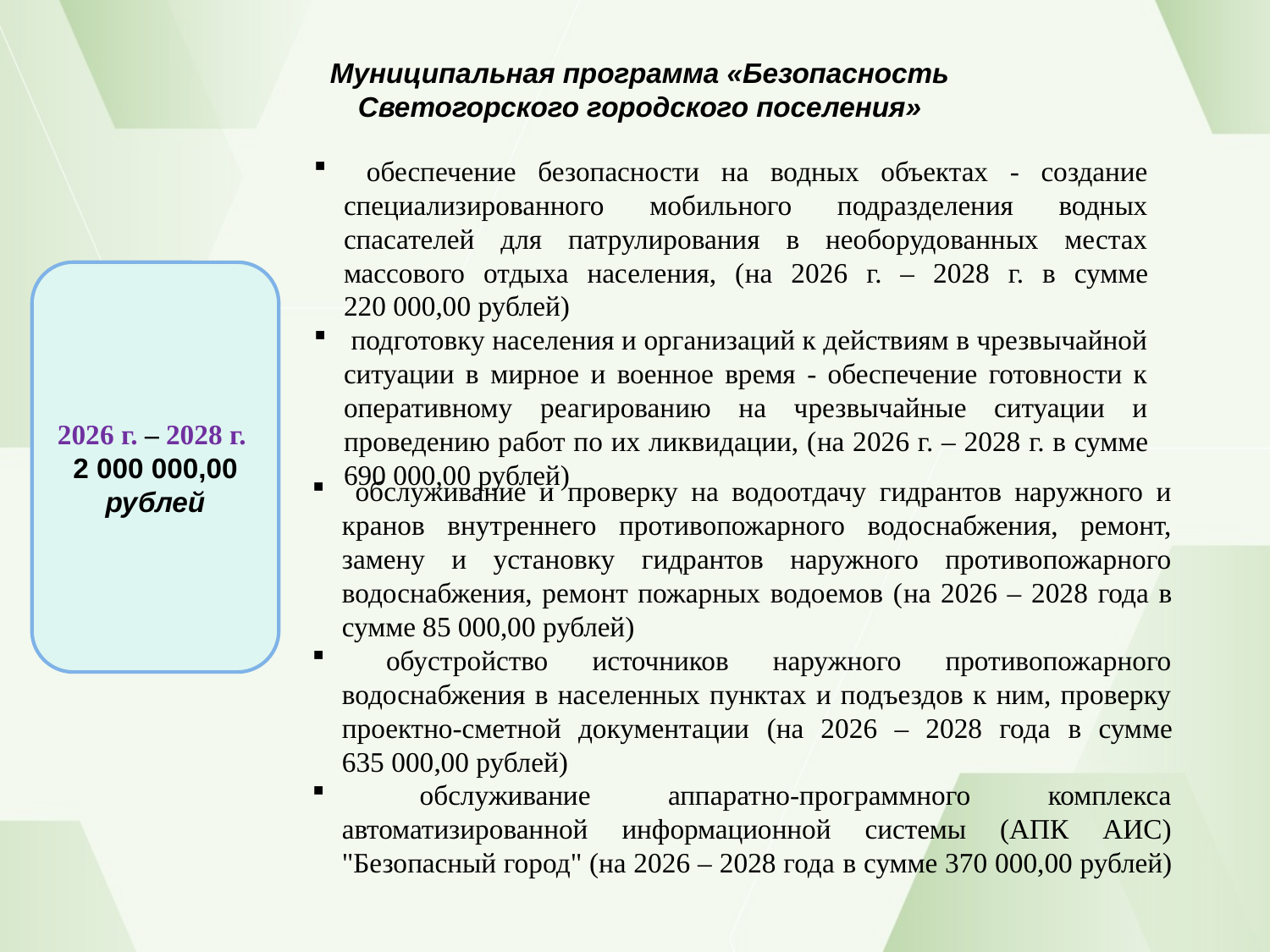

# Муниципальная программа «Безопасность Светогорского городского поселения»

 обеспечение безопасности на водных объектах - создание специализированного мобильного подразделения водных спасателей для патрулирования в необорудованных местах массового отдыха населения, (на 2026 г. – 2028 г. в сумме 220 000,00 рублей)
 подготовку населения и организаций к действиям в чрезвычайной ситуации в мирное и военное время - обеспечение готовности к оперативному реагированию на чрезвычайные ситуации и проведению работ по их ликвидации, (на 2026 г. – 2028 г. в сумме 690 000,00 рублей)

2026 г. – 2028 г.
2 000 000,00 рублей
 обслуживание и проверку на водоотдачу гидрантов наружного и кранов внутреннего противопожарного водоснабжения, ремонт, замену и установку гидрантов наружного противопожарного водоснабжения, ремонт пожарных водоемов (на 2026 – 2028 года в сумме 85 000,00 рублей)
 обустройство источников наружного противопожарного водоснабжения в населенных пунктах и подъездов к ним, проверку проектно-сметной документации (на 2026 – 2028 года в сумме 635 000,00 рублей)
 обслуживание аппаратно-программного комплекса автоматизированной информационной системы (АПК АИС) "Безопасный город" (на 2026 – 2028 года в сумме 370 000,00 рублей)